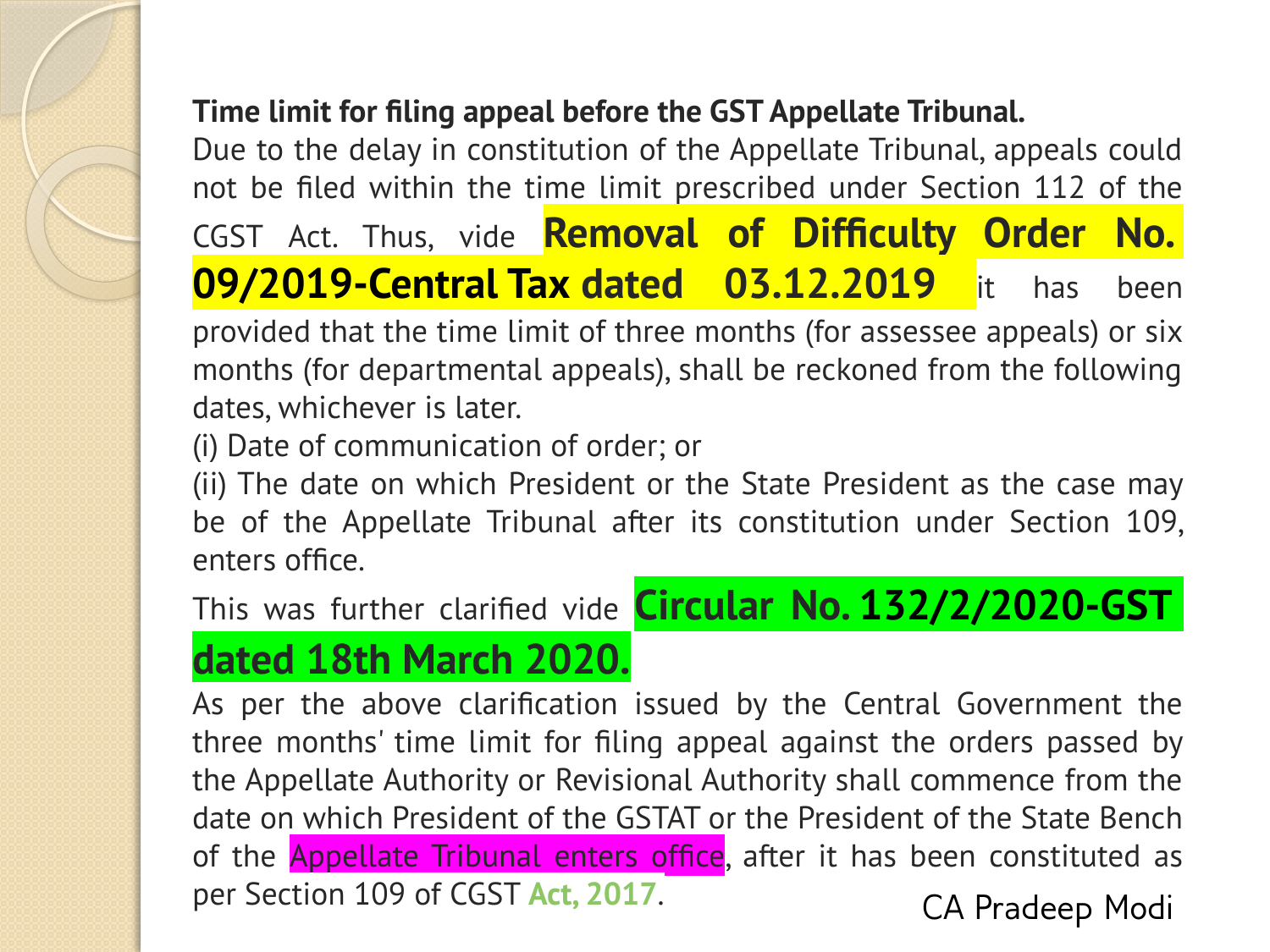

#
Time limit for filing appeal before the GST Appellate Tribunal.
Due to the delay in constitution of the Appellate Tribunal, appeals could not be filed within the time limit prescribed under Section 112 of the CGST Act. Thus, vide Removal of Difficulty Order No. 09/2019-Central Tax dated 03.12.2019 it has been provided that the time limit of three months (for assessee appeals) or six months (for departmental appeals), shall be reckoned from the following dates, whichever is later.
(i) Date of communication of order; or
(ii) The date on which President or the State President as the case may be of the Appellate Tribunal after its constitution under Section 109, enters office.
This was further clarified vide Circular No. 132/2/2020-GST dated 18th March 2020.
As per the above clarification issued by the Central Government the three months' time limit for filing appeal against the orders passed by the Appellate Authority or Revisional Authority shall commence from the date on which President of the GSTAT or the President of the State Bench of the Appellate Tribunal enters office, after it has been constituted as per Section 109 of CGST Act, 2017.